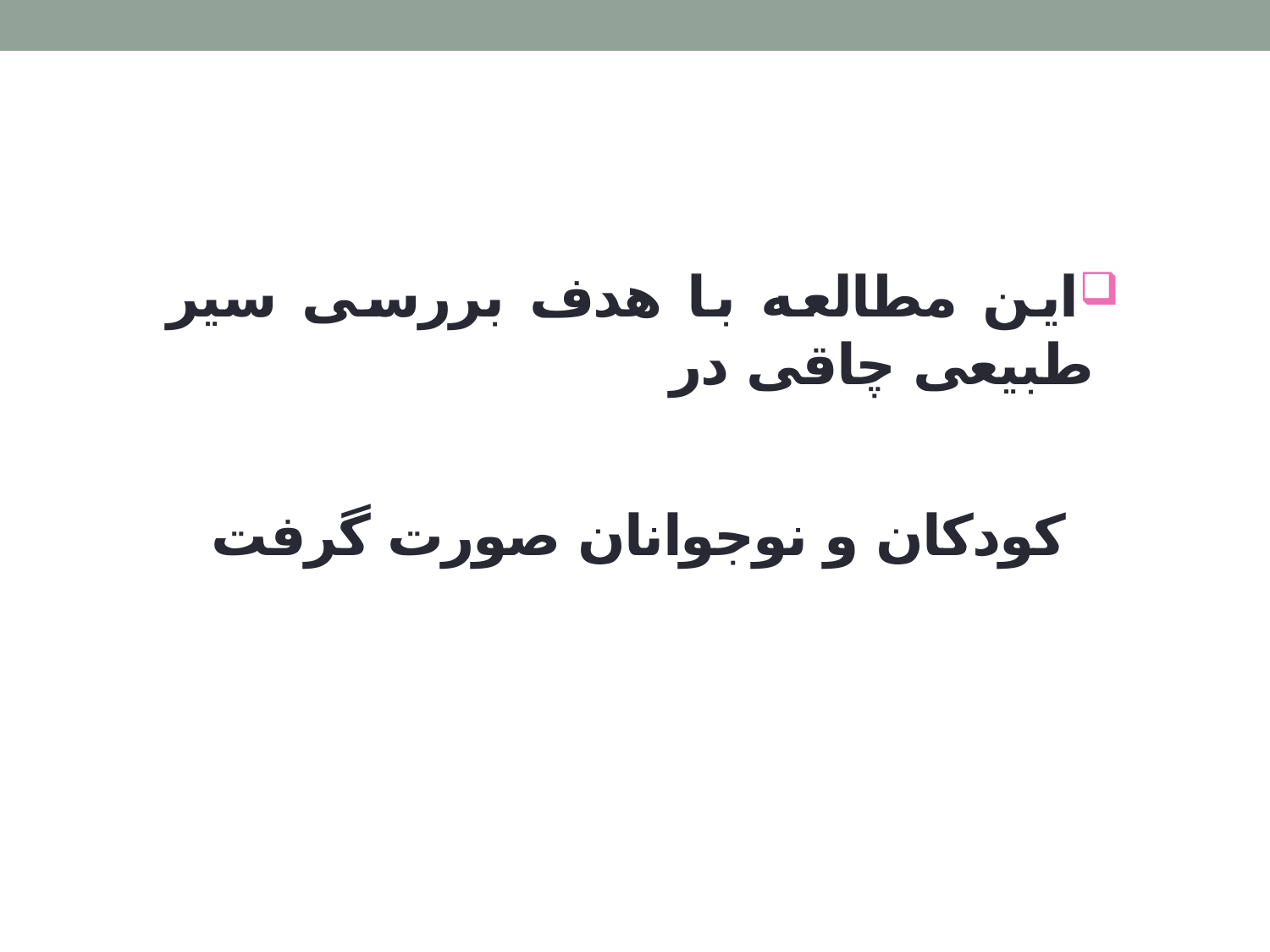

این مطالعه با هدف بررسی سیر طبیعی چاقی در

   کودکان و نوجوانان صورت گرفت